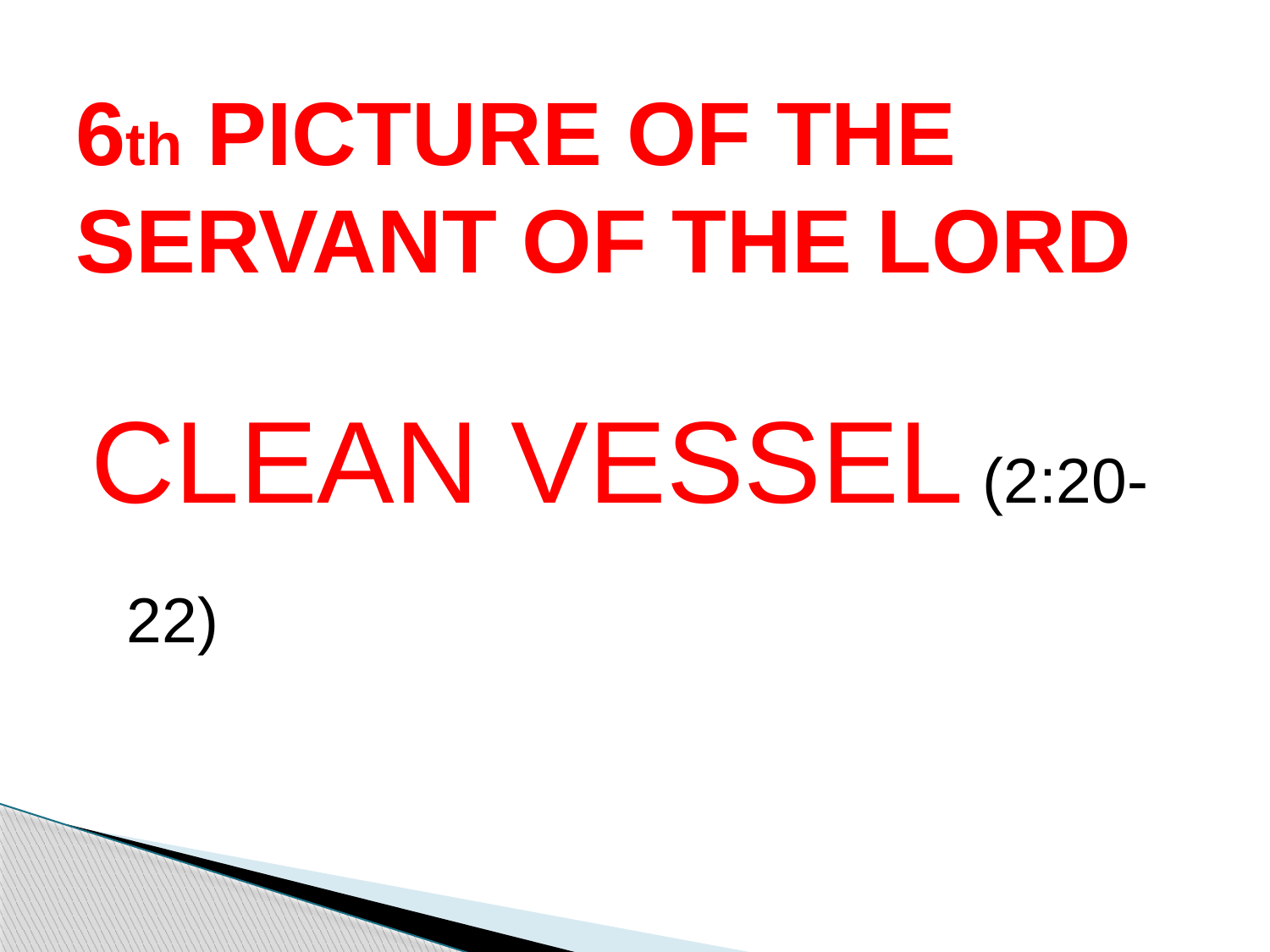

# 6th PICTURE OF THE SERVANT OF THE LORD
CLEAN VESSEL (2:20-22)